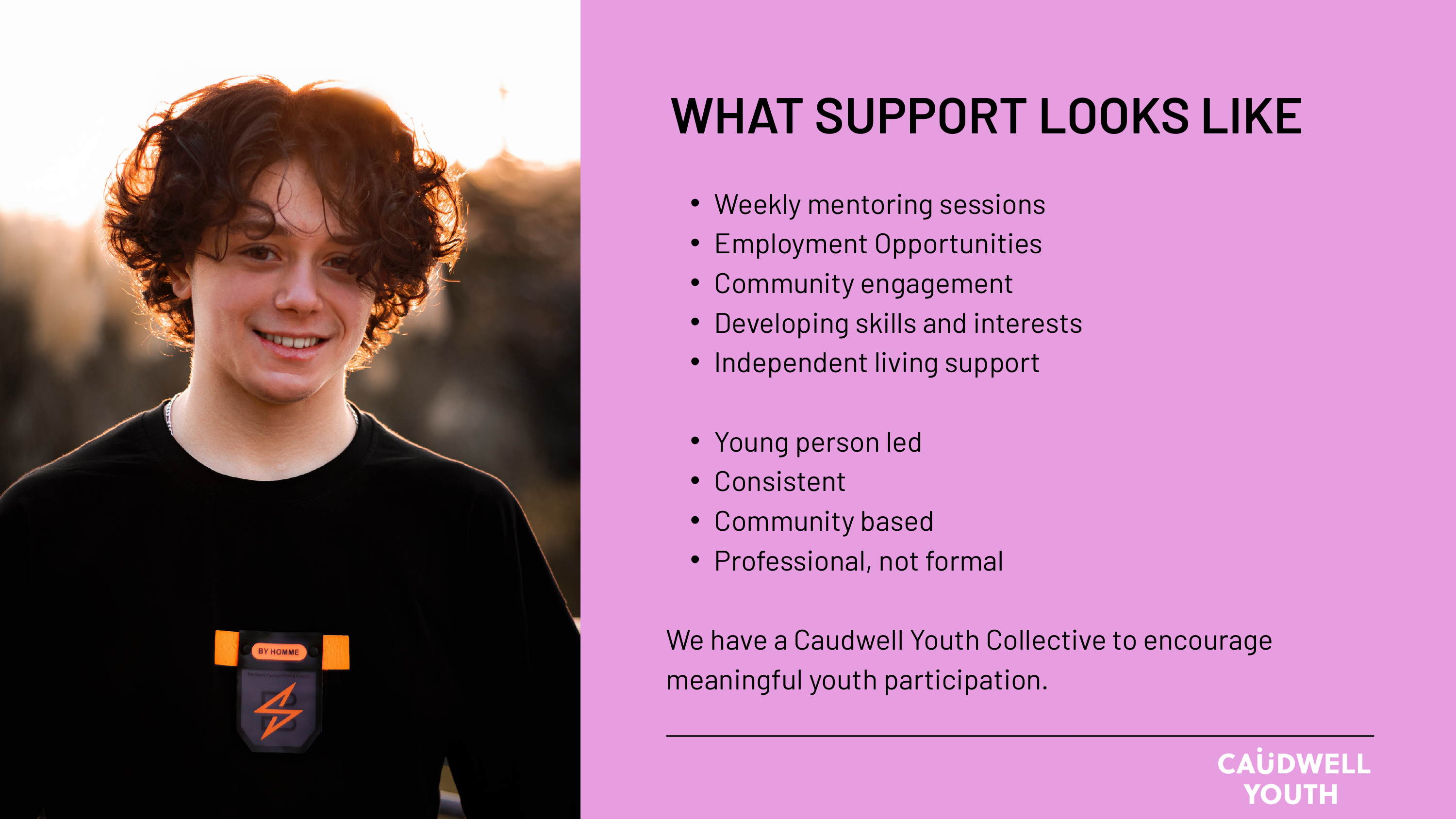

WHAT SUPPORT LOOKS LIKE
Weekly mentoring sessions
Employment Opportunities​
Community engagement
Developing skills and interests
Independent living support

Young person led​
Consistent
Community based
Professional, not formal

We have a Caudwell Youth Collective to encourage meaningful youth participation.